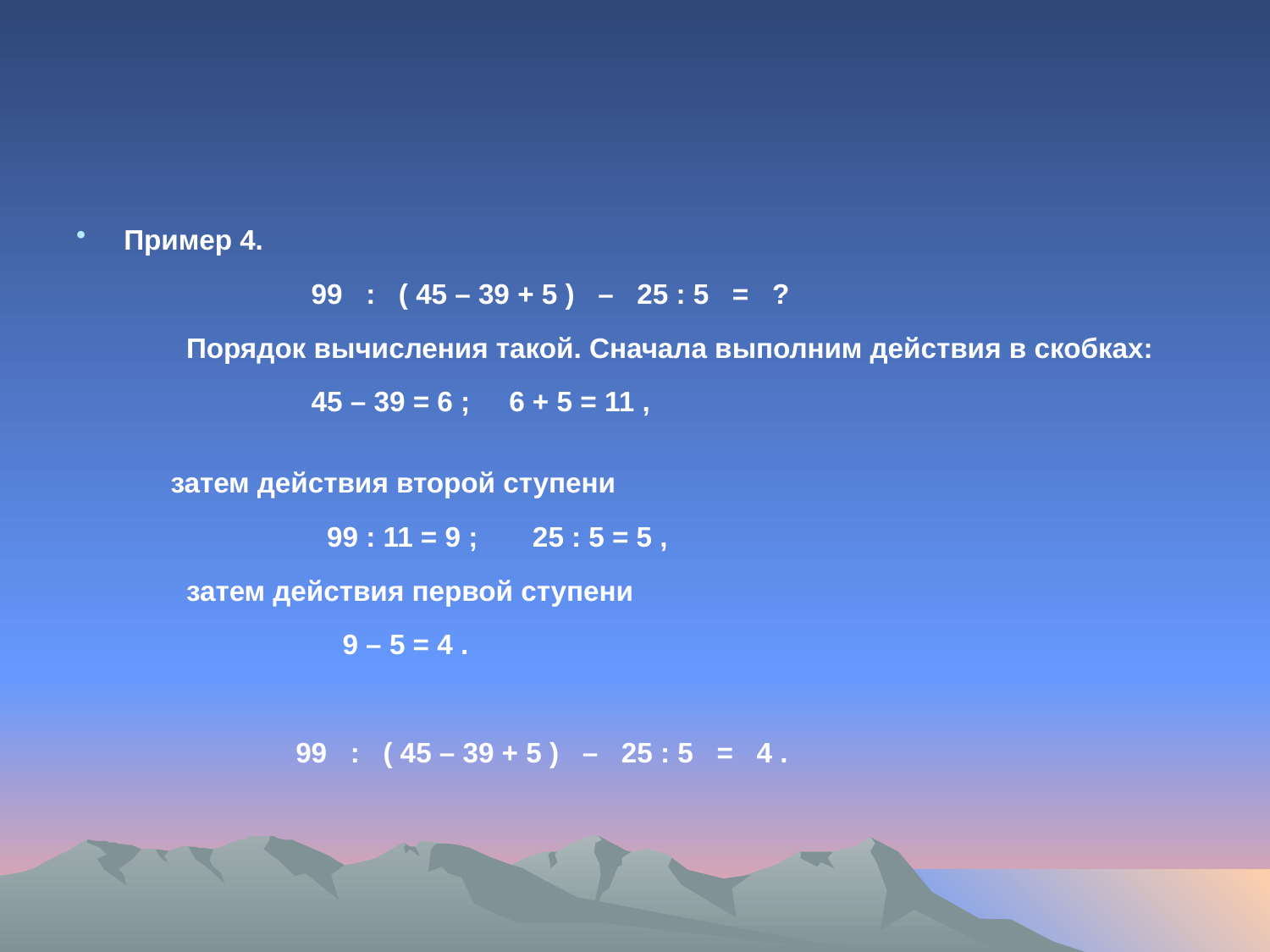

#
Пример 4.  
                        99   :   ( 45 – 39 + 5 )   –   25 : 5   =   ?  
        Порядок вычисления такой. Сначала выполним действия в скобках:  
                        45 – 39 = 6 ;     6 + 5 = 11 ,    
      затем действия второй ступени  
                          99 : 11 = 9 ;       25 : 5 = 5 ,    
        затем действия первой ступени  
                            9 – 5 = 4 .    
                      99   :   ( 45 – 39 + 5 )   –   25 : 5   =   4 .